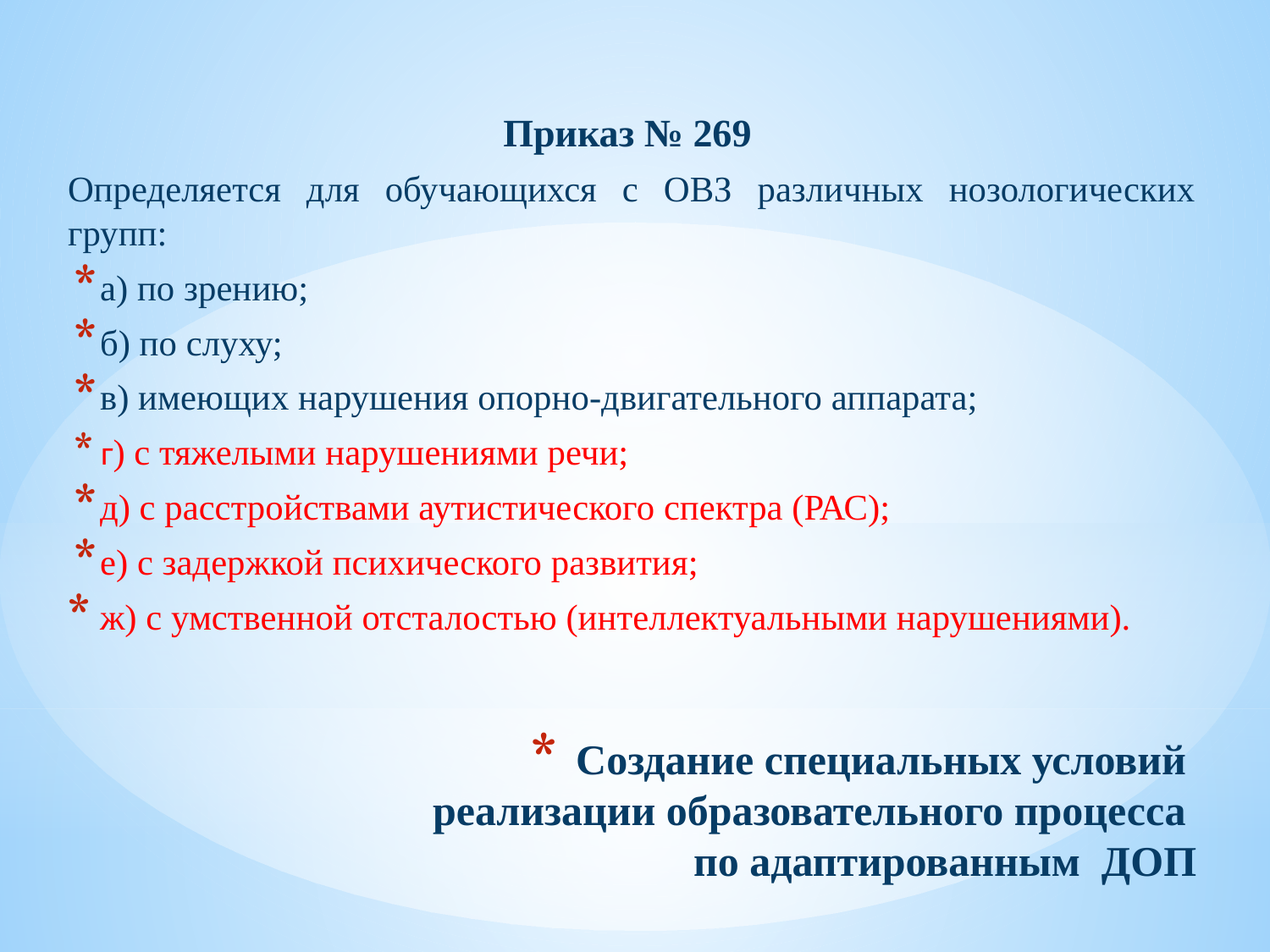

Приказ № 269
Определяется для обучающихся с ОВЗ различных нозологических групп:
а) по зрению;
б) по слуху;
в) имеющих нарушения опорно-двигательного аппарата;
г) с тяжелыми нарушениями речи;
д) с расстройствами аутистического спектра (РАС);
е) с задержкой психического развития;
ж) с умственной отсталостью (интеллектуальными нарушениями).

# Создание специальных условий реализации образовательного процесса по адаптированным  ДОП